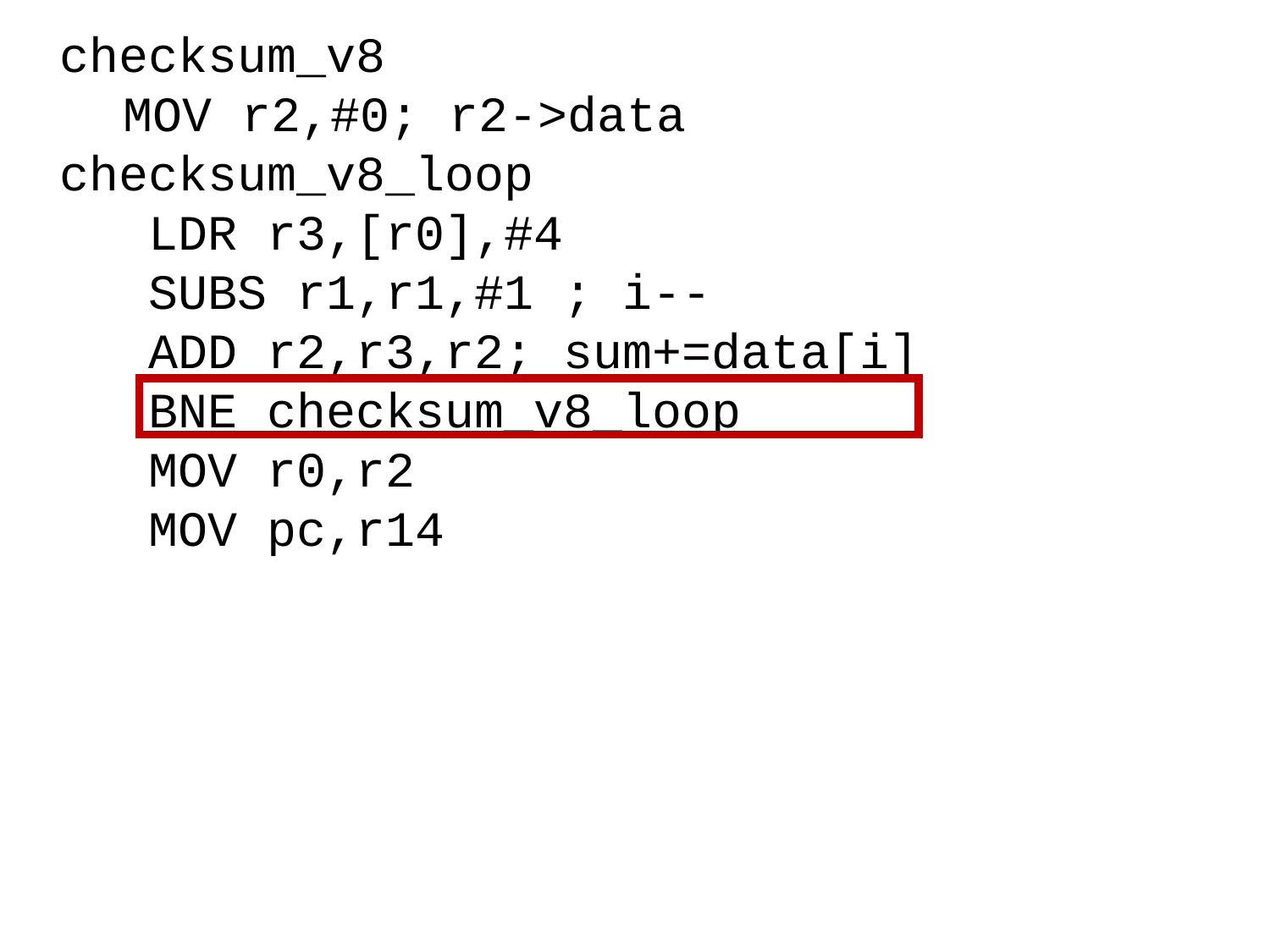

checksum_v8
MOV r2,#0; r2->data
checksum_v8_loop
   LDR r3,[r0],#4
   SUBS r1,r1,#1 ; i--
   ADD r2,r3,r2; sum+=data[i]
   BNE checksum_v8_loop
   MOV r0,r2
   MOV pc,r14